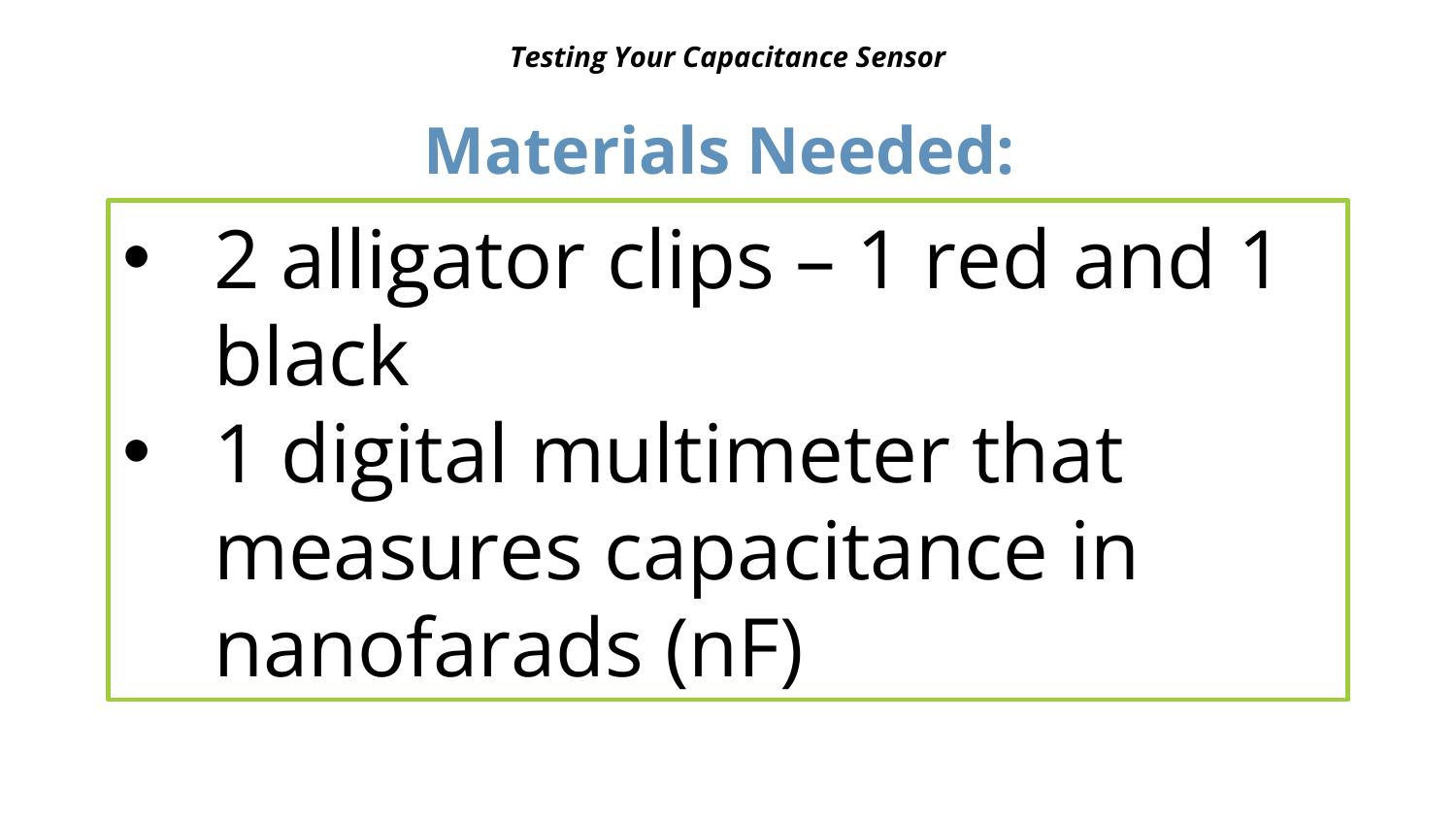

Testing Your Capacitance Sensor
# Materials Needed:
2 alligator clips – 1 red and 1 black
1 digital multimeter that measures capacitance in nanofarads (nF)